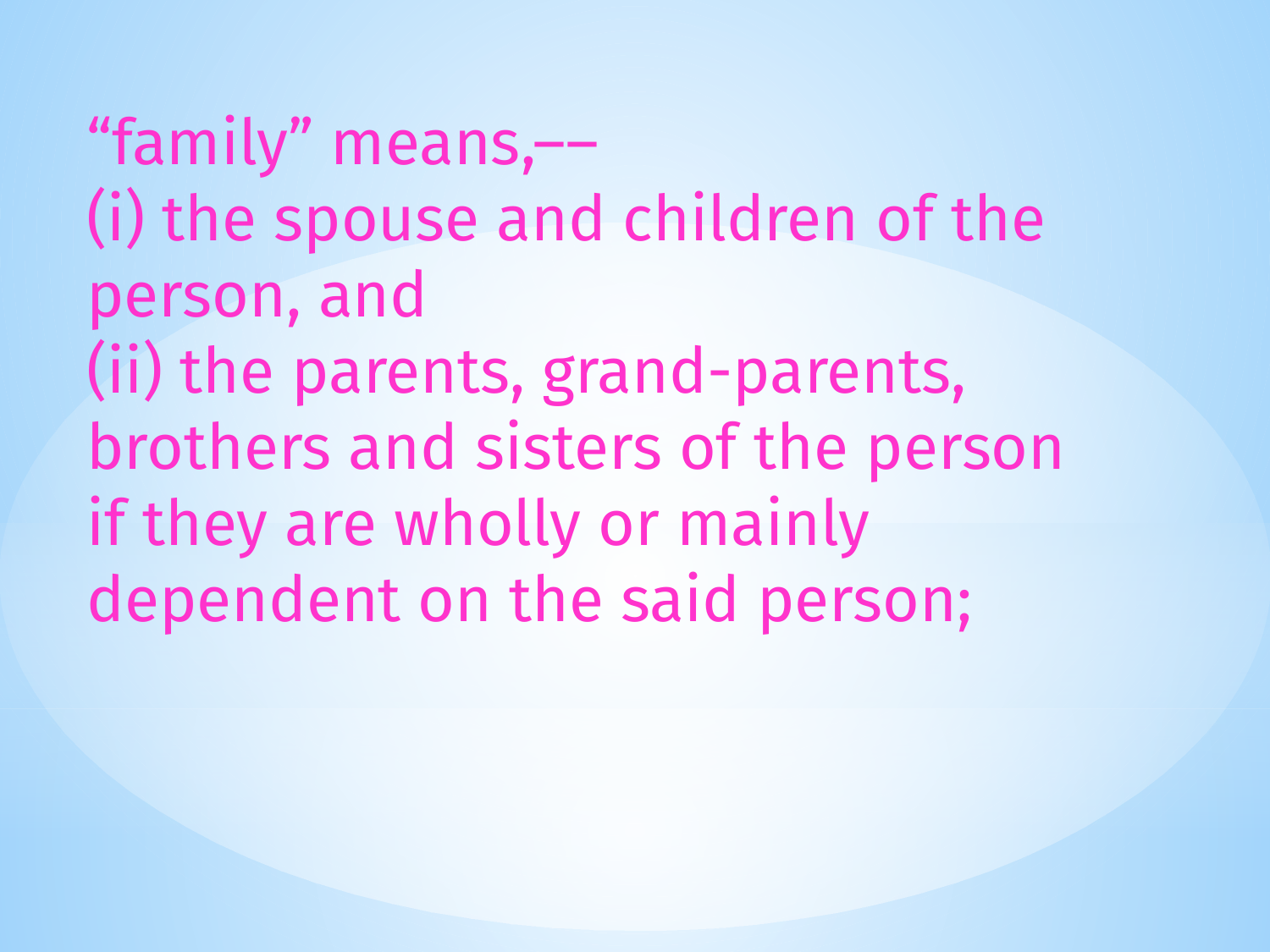

“family” means,––
(i) the spouse and children of the person, and
(ii) the parents, grand-parents, brothers and sisters of the person
if they are wholly or mainly dependent on the said person;